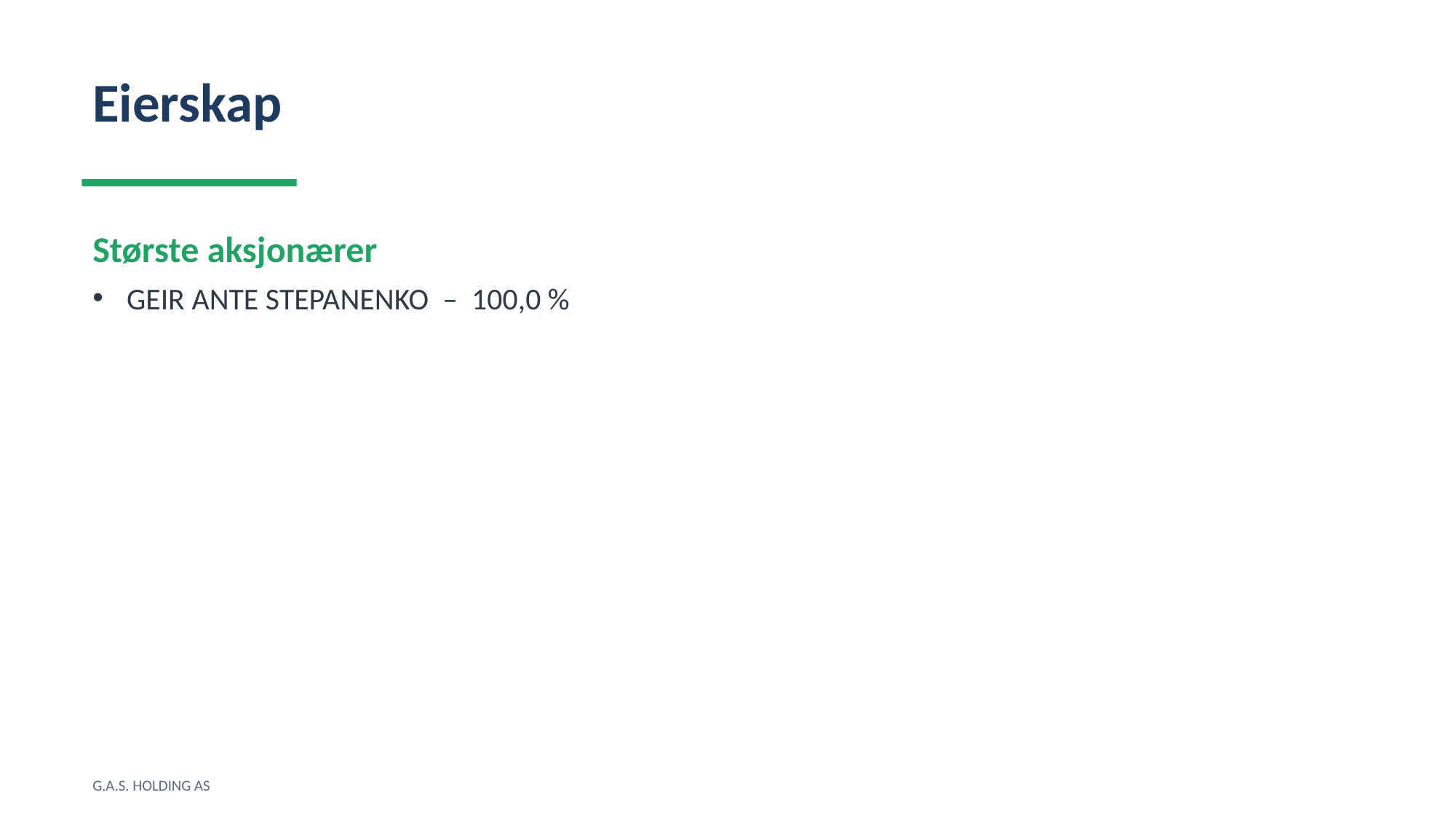

Eierskap

Største aksjonærer
GEIR ANTE STEPANENKO  –  100,0 %
G.A.S. HOLDING AS